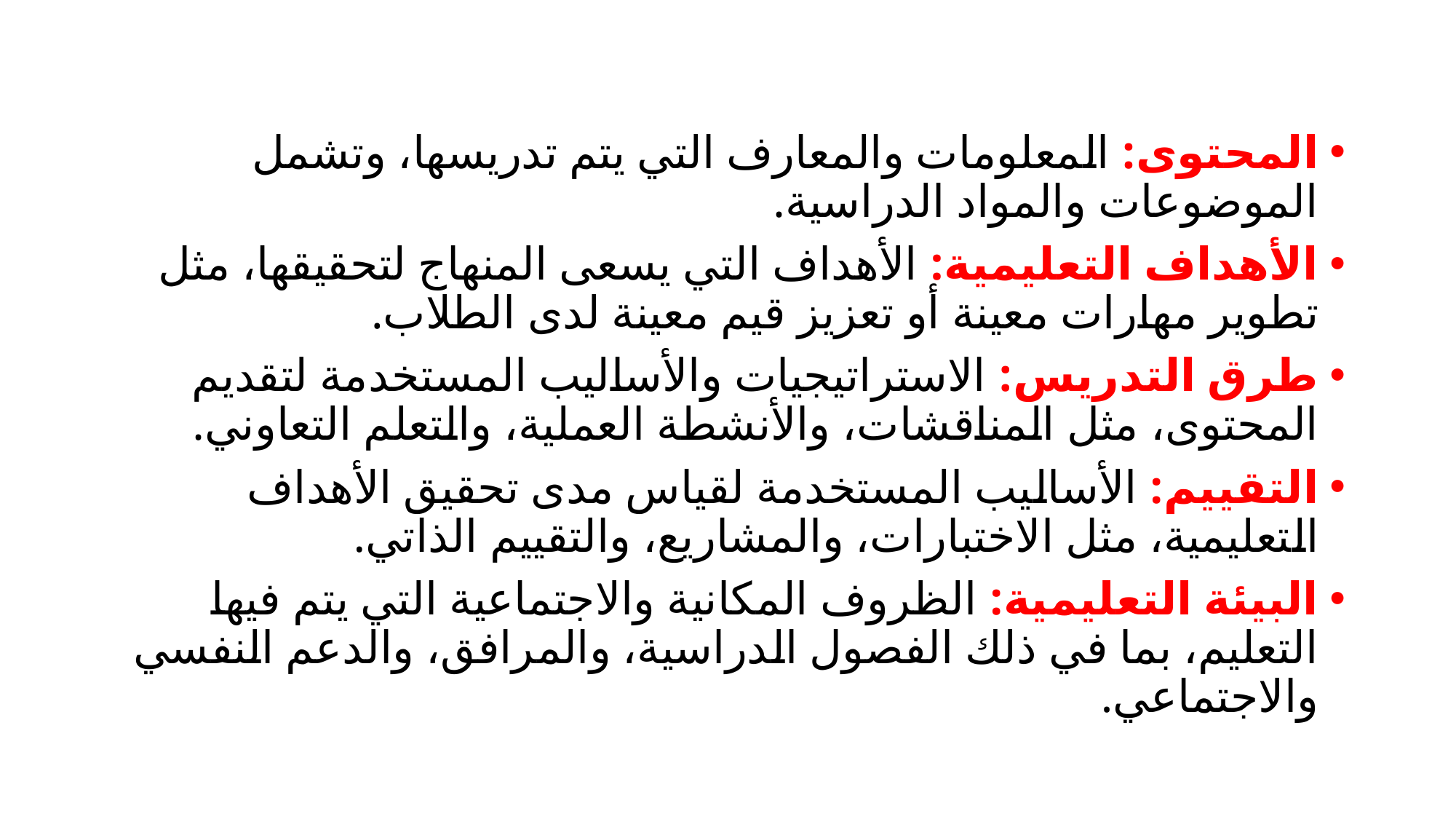

المحتوى: المعلومات والمعارف التي يتم تدريسها، وتشمل الموضوعات والمواد الدراسية.
الأهداف التعليمية: الأهداف التي يسعى المنهاج لتحقيقها، مثل تطوير مهارات معينة أو تعزيز قيم معينة لدى الطلاب.
طرق التدريس: الاستراتيجيات والأساليب المستخدمة لتقديم المحتوى، مثل المناقشات، والأنشطة العملية، والتعلم التعاوني.
التقييم: الأساليب المستخدمة لقياس مدى تحقيق الأهداف التعليمية، مثل الاختبارات، والمشاريع، والتقييم الذاتي.
البيئة التعليمية: الظروف المكانية والاجتماعية التي يتم فيها التعليم، بما في ذلك الفصول الدراسية، والمرافق، والدعم النفسي والاجتماعي.